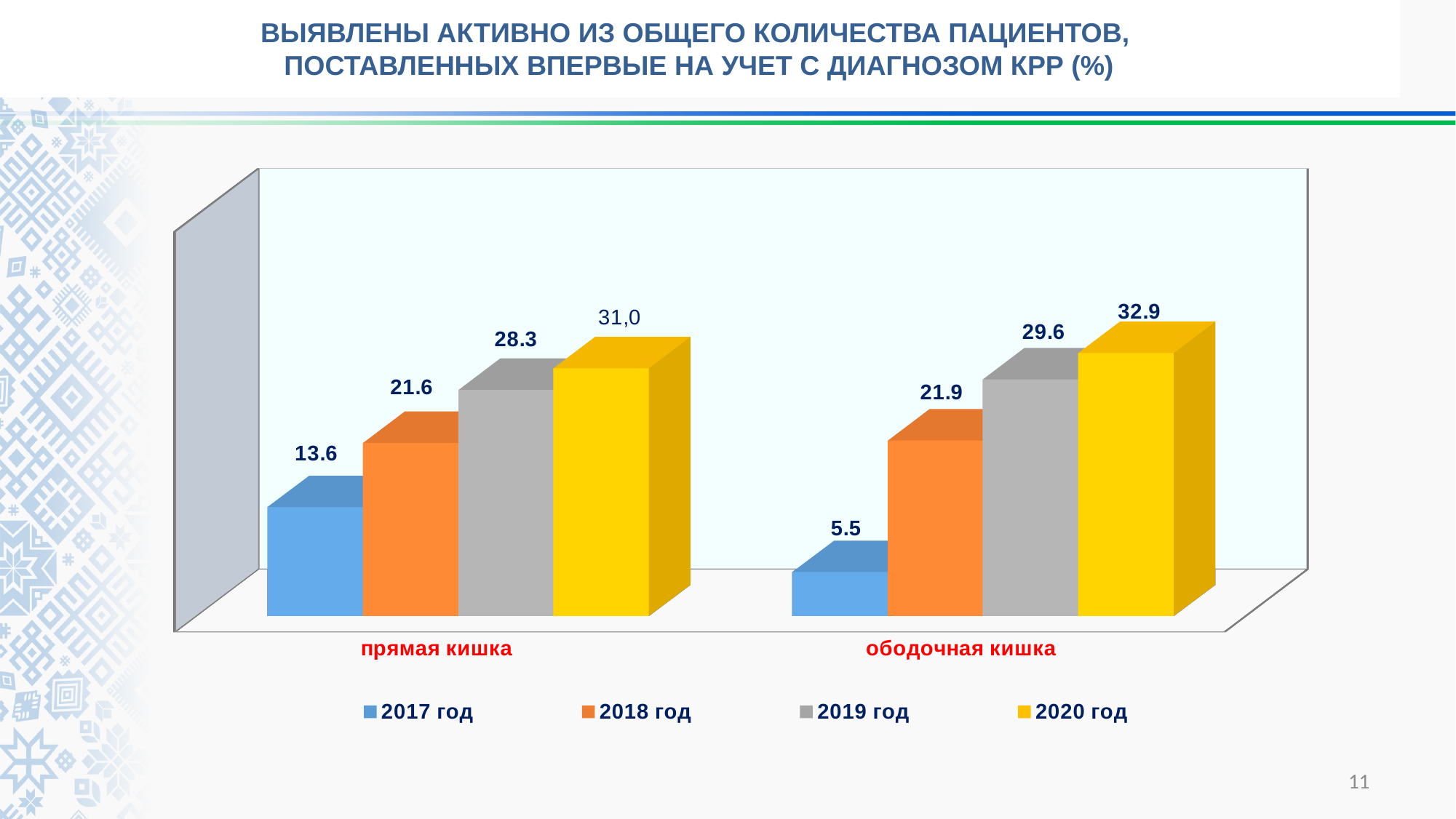

ВЫЯВЛЕНЫ АКТИВНО ИЗ ОБЩЕГО КОЛИЧЕСТВА ПАЦИЕНТОВ,
ПОСТАВЛЕННЫХ ВПЕРВЫЕ НА УЧЕТ С ДИАГНОЗОМ КРР (%)

[unsupported chart]

11